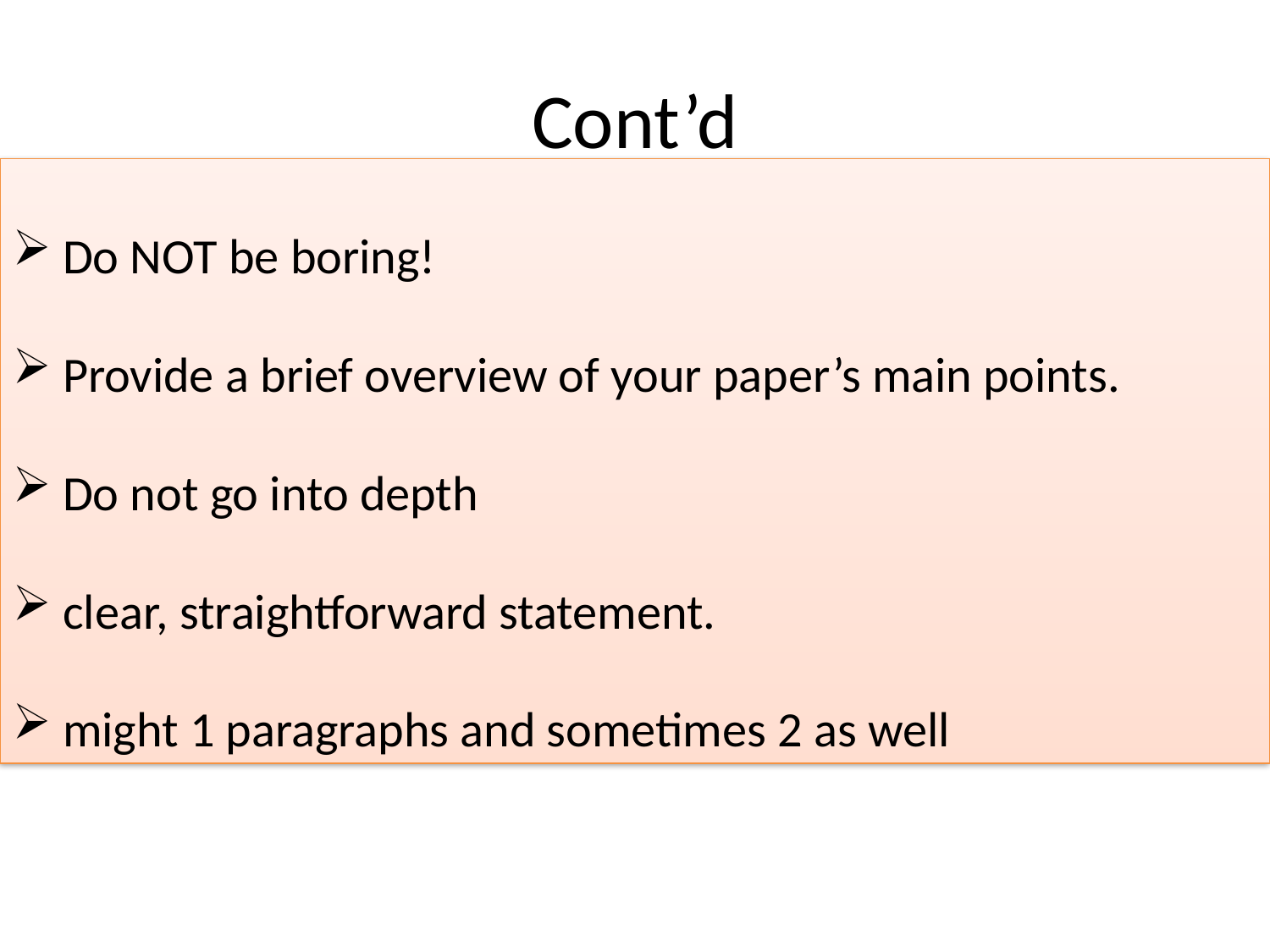

# Cont’d
 Do NOT be boring!
 Provide a brief overview of your paper’s main points.
 Do not go into depth
 clear, straightforward statement.
 might 1 paragraphs and sometimes 2 as well